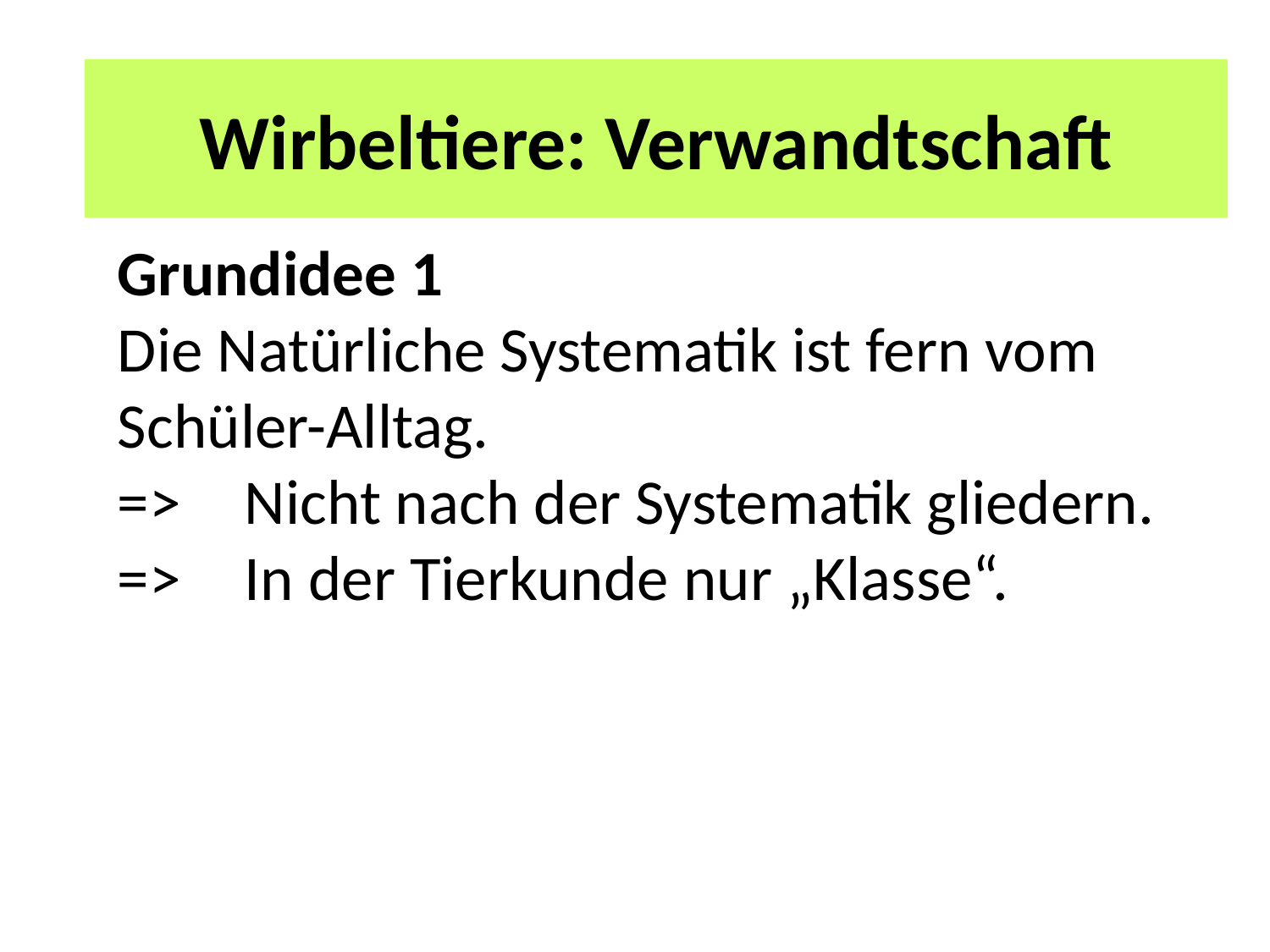

# 2 Unterrichtspläne
Wirbeltiere: Verwandtschaft
Grundidee 1
Die Natürliche Systematik ist fern vom Schüler-Alltag.
=>	Nicht nach der Systematik gliedern.
=>	In der Tierkunde nur „Klasse“.